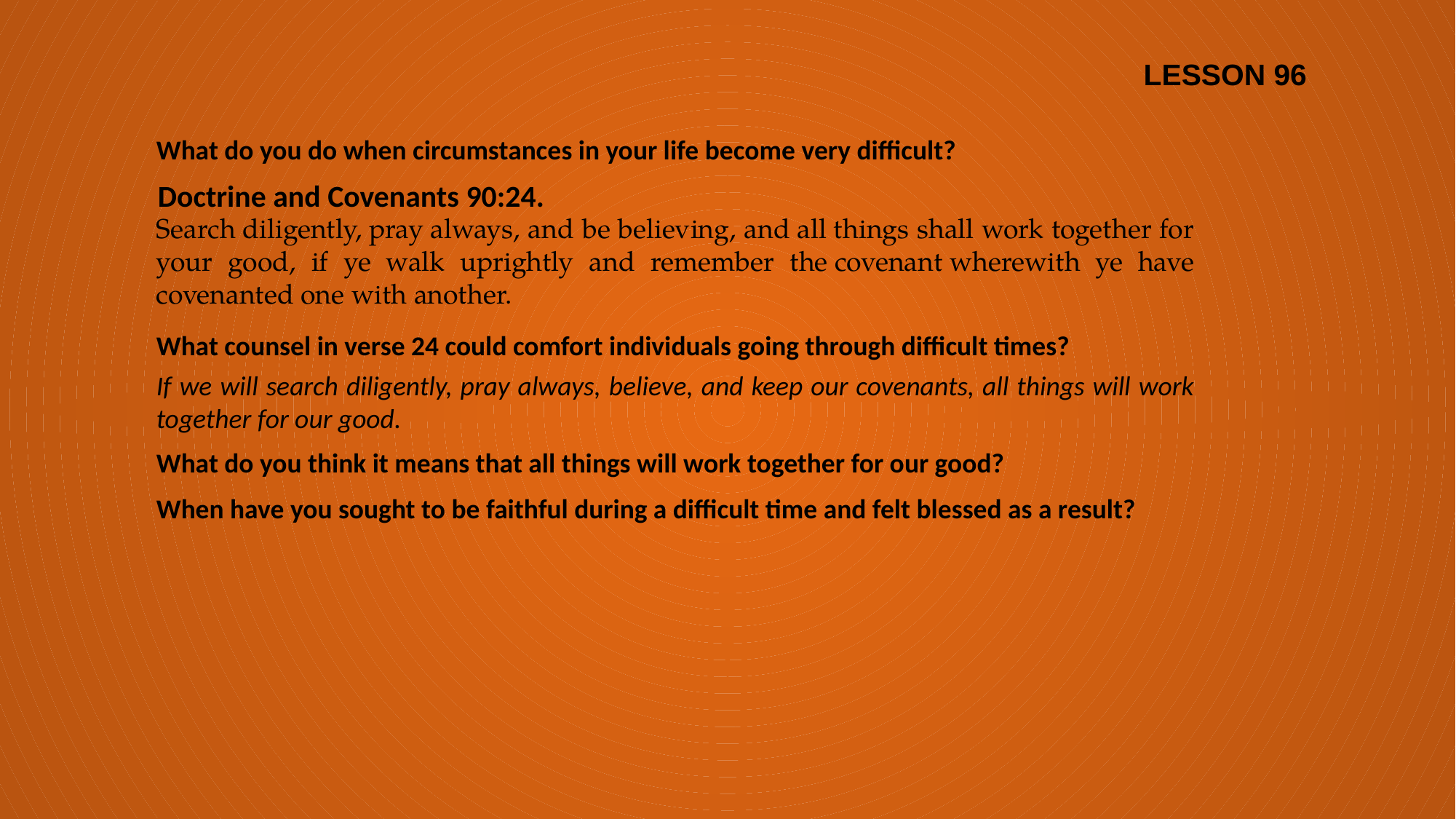

LESSON 96
What do you do when circumstances in your life become very difficult?
Doctrine and Covenants 90:24.
Search diligently, pray always, and be believing, and all things shall work together for your good, if ye walk uprightly and remember the covenant wherewith ye have covenanted one with another.
What counsel in verse 24 could comfort individuals going through difficult times?
If we will search diligently, pray always, believe, and keep our covenants, all things will work together for our good.
What do you think it means that all things will work together for our good?
When have you sought to be faithful during a difficult time and felt blessed as a result?